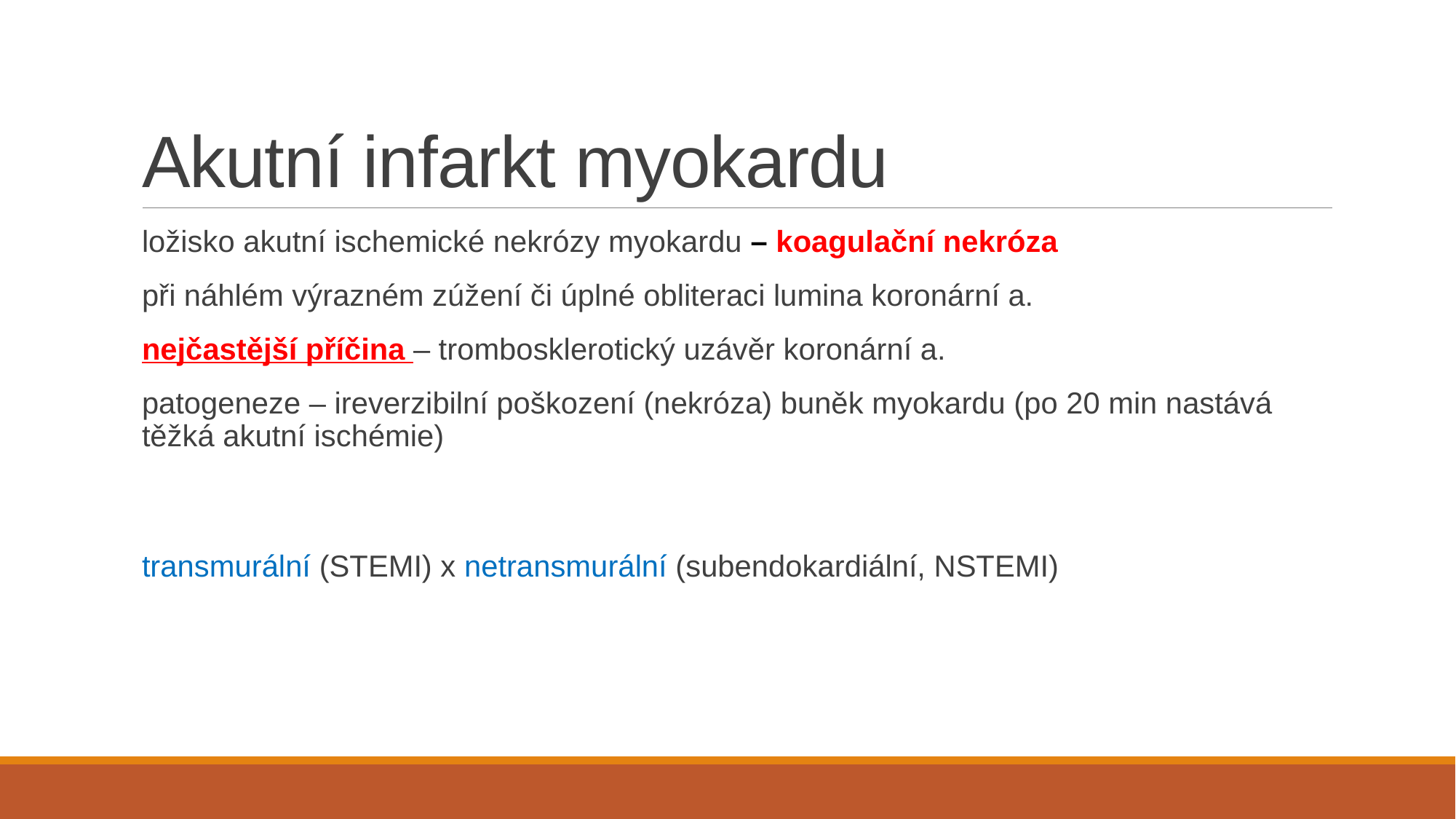

# Akutní infarkt myokardu
ložisko akutní ischemické nekrózy myokardu – koagulační nekróza
při náhlém výrazném zúžení či úplné obliteraci lumina koronární a.
nejčastější příčina – trombosklerotický uzávěr koronární a.
patogeneze – ireverzibilní poškození (nekróza) buněk myokardu (po 20 min nastává těžká akutní ischémie)

transmurální (STEMI) x netransmurální (subendokardiální, NSTEMI)